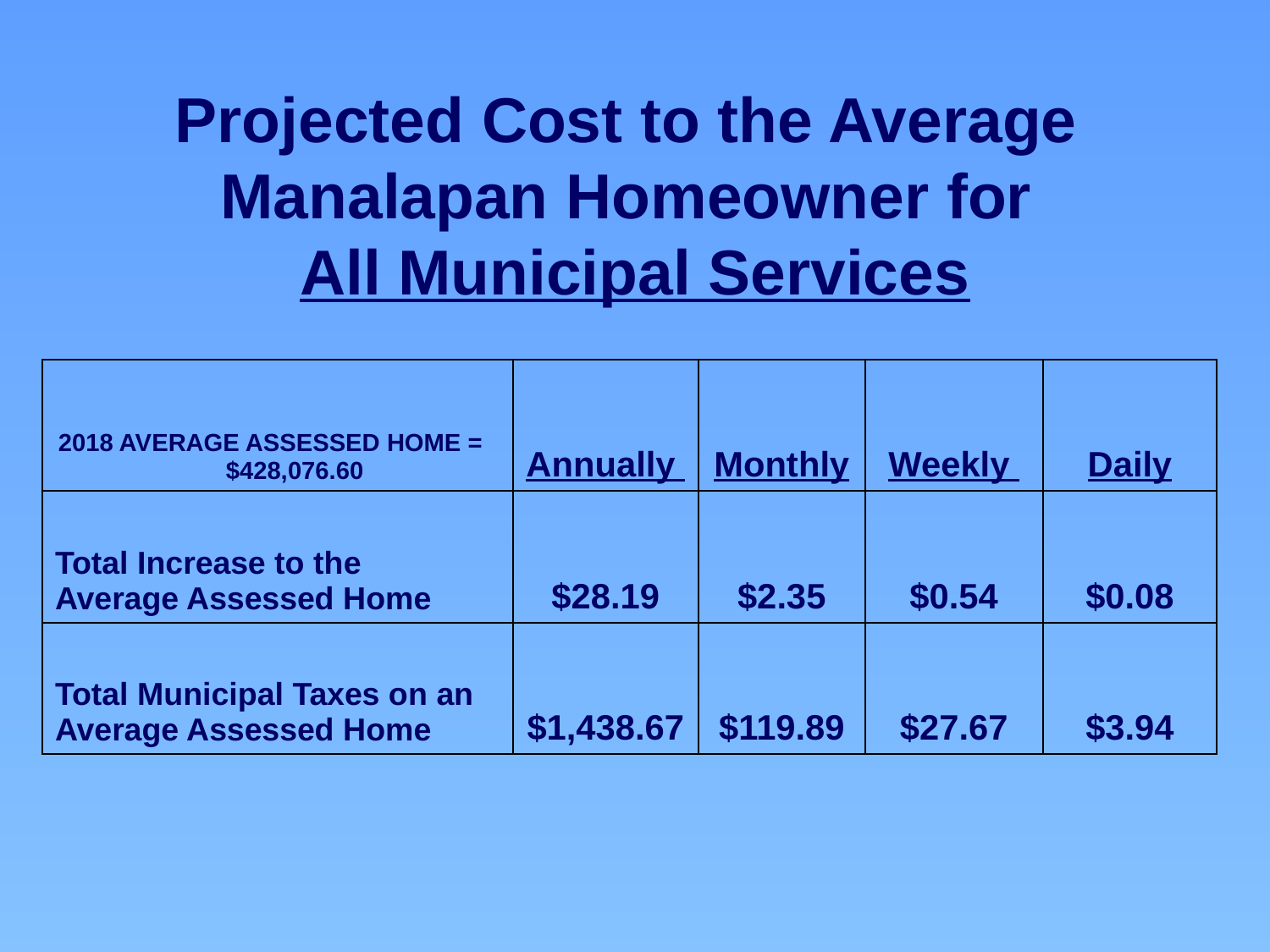

# Projected Cost to the Average Manalapan Homeowner for All Municipal Services

| 2018 AVERAGE ASSESSED HOME = $428,076.60 | Annually | Monthly | Weekly | Daily |
| --- | --- | --- | --- | --- |
| Total Increase to the Average Assessed Home | $28.19 | $2.35 | $0.54 | $0.08 |
| Total Municipal Taxes on an Average Assessed Home | $1,438.67 | $119.89 | $27.67 | $3.94 |